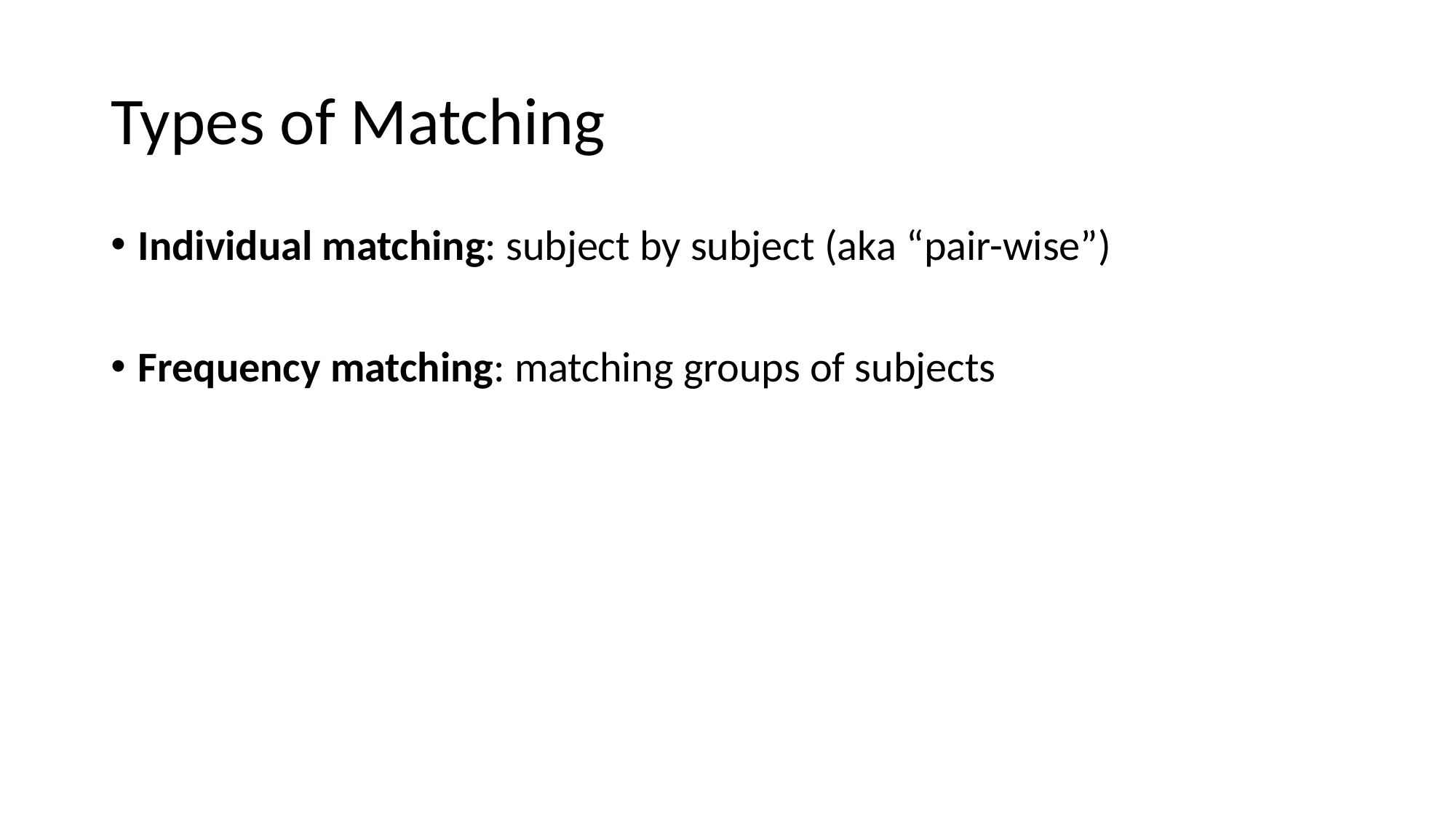

# Types of Matching
Individual matching: subject by subject (aka “pair-wise”)

Frequency matching: matching groups of subjects